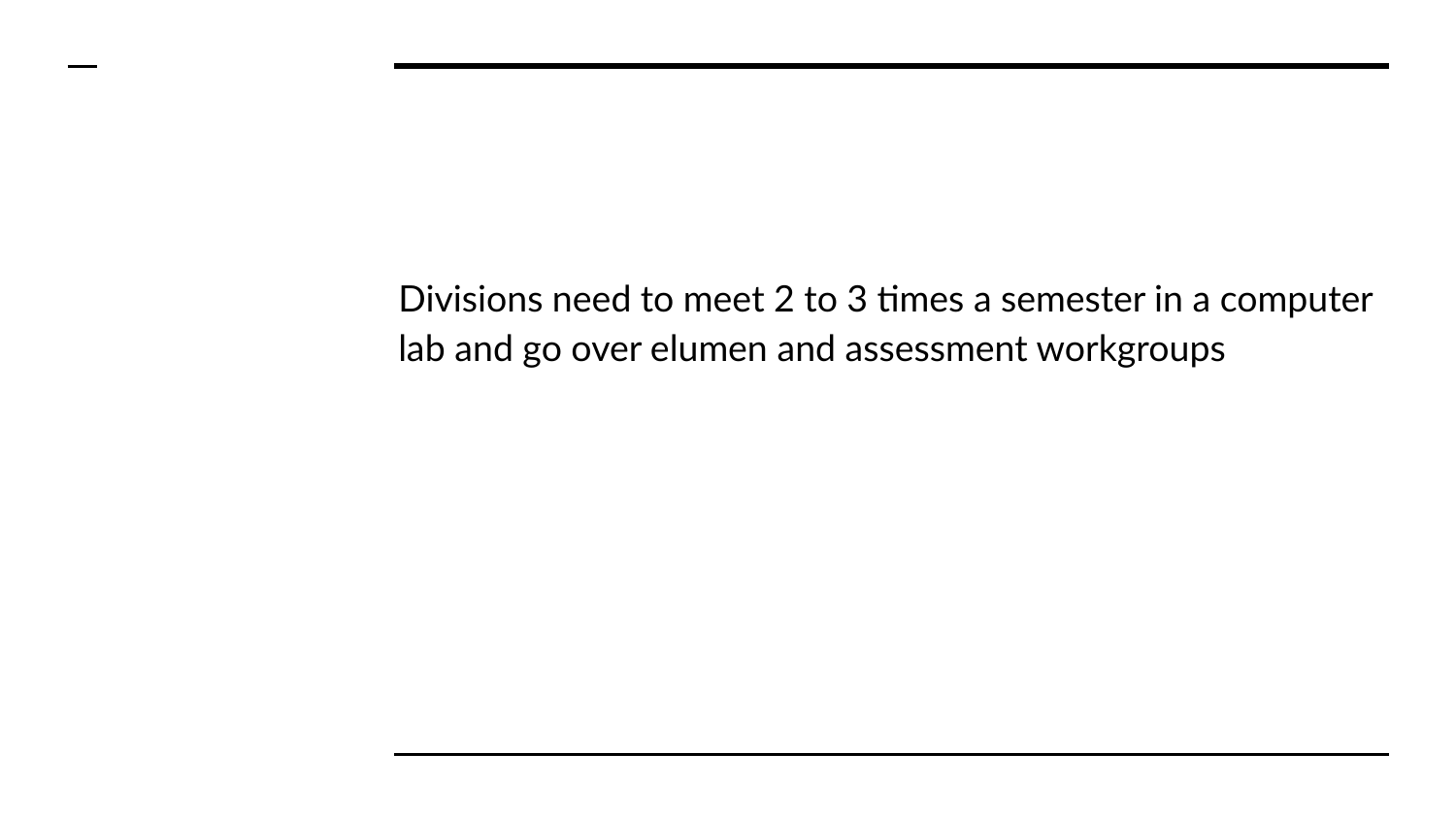

Divisions need to meet 2 to 3 times a semester in a computer lab and go over elumen and assessment workgroups